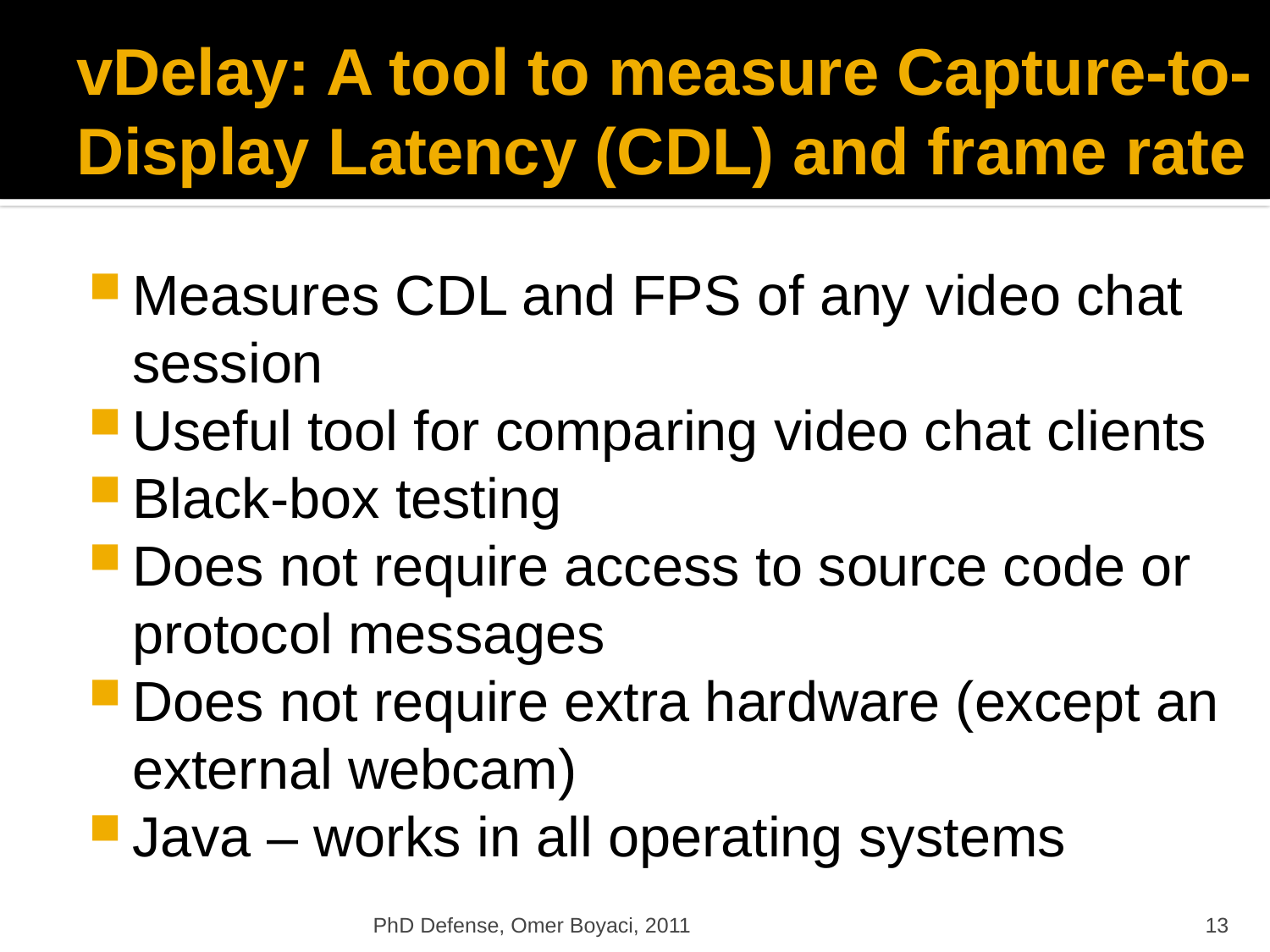

# vDelay: A tool to measure Capture-to-Display Latency (CDL) and frame rate
Measures CDL and FPS of any video chat session
Useful tool for comparing video chat clients
Black-box testing
Does not require access to source code or protocol messages
Does not require extra hardware (except an external webcam)
Java – works in all operating systems

PhD Defense, Omer Boyaci, 2011
13